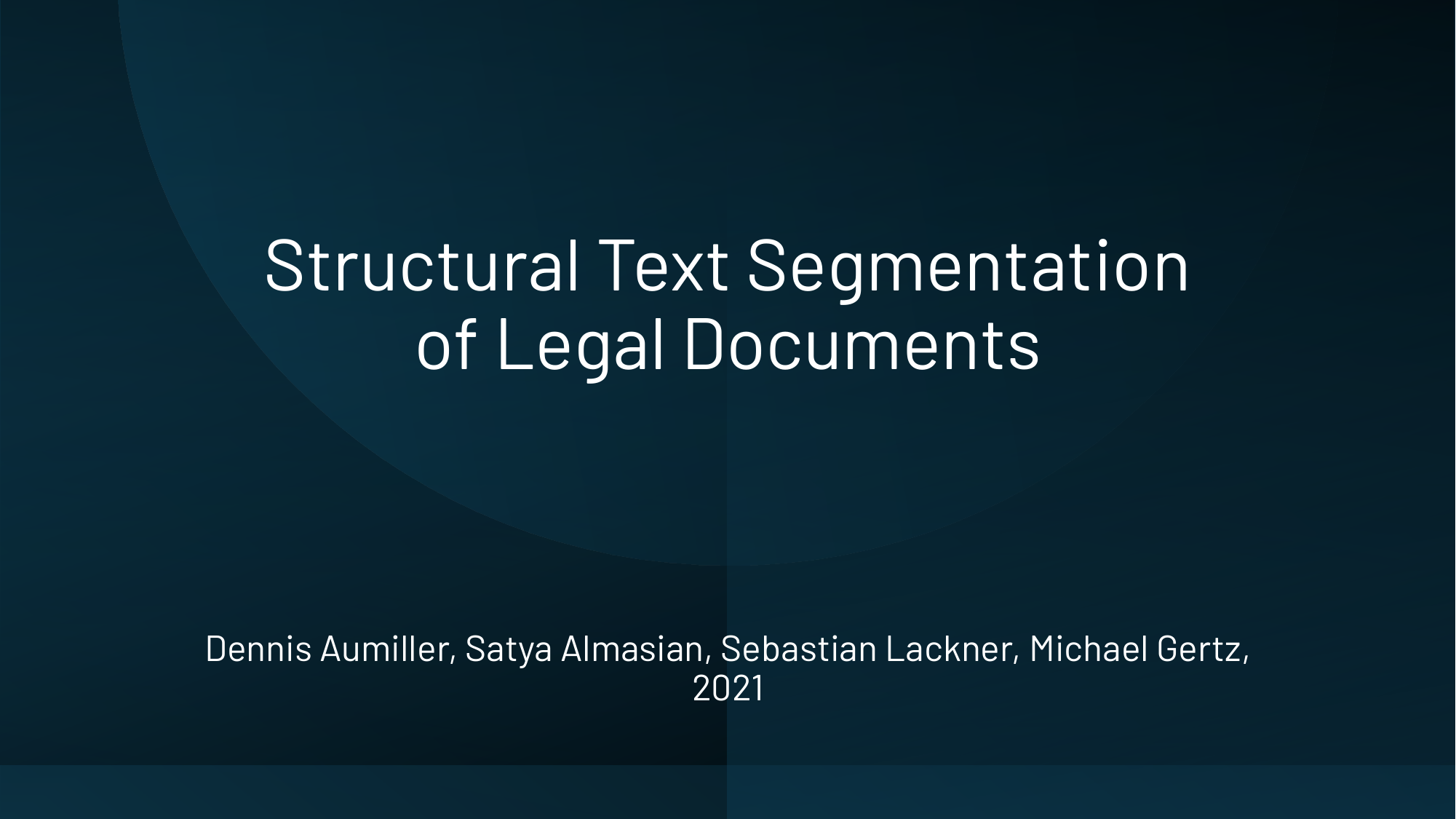

# Structural Text Segmentation of Legal Documents
Dennis Aumiller, Satya Almasian, Sebastian Lackner, Michael Gertz, 2021